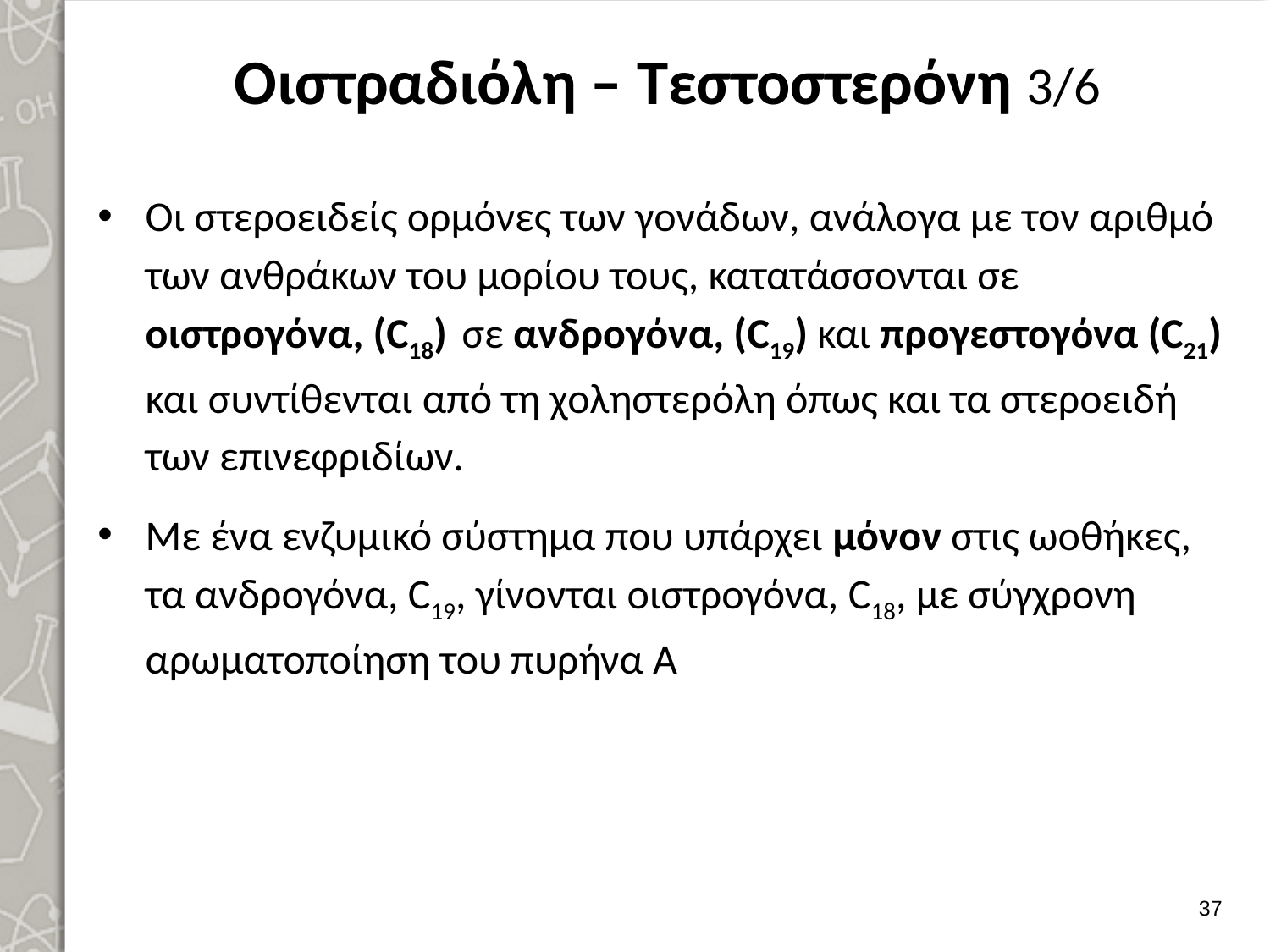

# Οιστραδιόλη – Τεστοστερόνη 3/6
Οι στεροειδείς ορμόνες των γονάδων, ανάλογα με τον αριθμό των ανθράκων του μορίου τους, κατατάσσονται σε οιστρογόνα, (C18)  σε ανδρογόνα, (C19) και προγεστογόνα (C21) και συντίθενται από τη χοληστερόλη όπως και τα στεροειδή των επινεφριδίων.
Με ένα ενζυμικό σύστημα που υπάρχει μόνον στις ωοθήκες, τα ανδρογόνα, C19, γίνονται οιστρογόνα, C18, με σύγχρονη αρωματοποίηση του πυρήνα Α
37